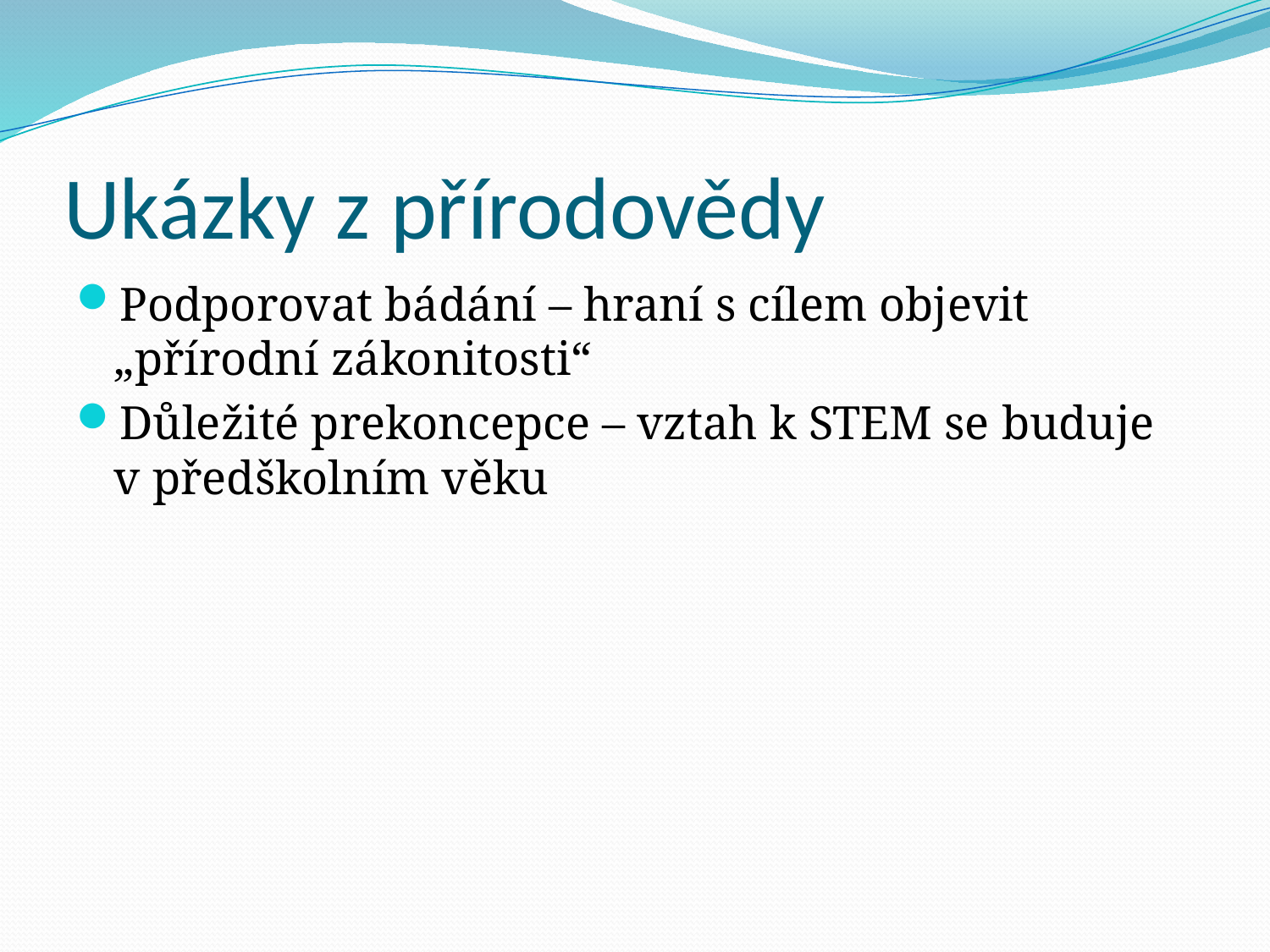

# Ukázky z přírodovědy
Podporovat bádání – hraní s cílem objevit „přírodní zákonitosti“
Důležité prekoncepce – vztah k STEM se buduje v předškolním věku